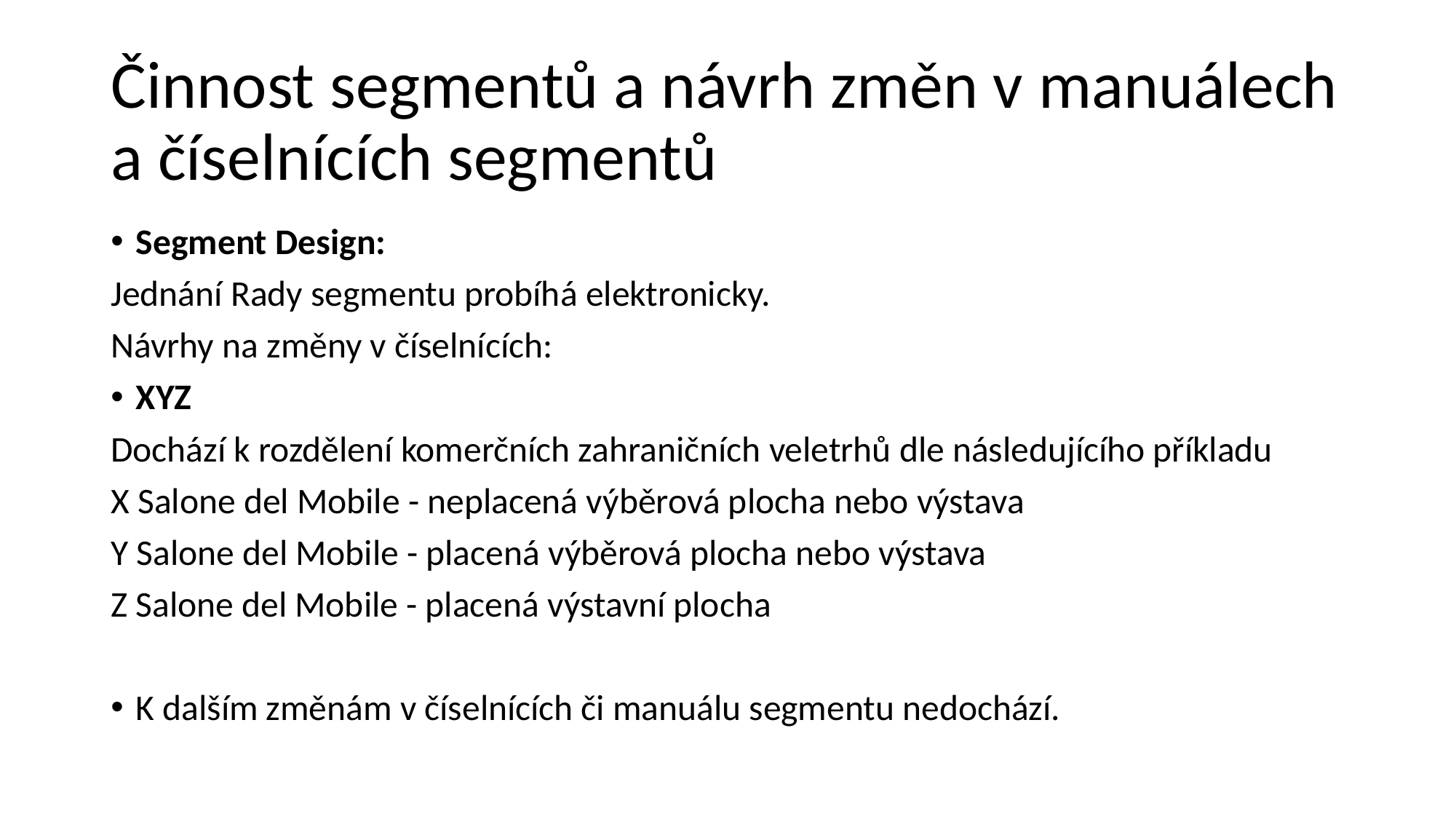

# Činnost segmentů a návrh změn v manuálech a číselnících segmentů
Segment Design:
Jednání Rady segmentu probíhá elektronicky.
Návrhy na změny v číselnících:
XYZ
Dochází k rozdělení komerčních zahraničních veletrhů dle následujícího příkladu
X Salone del Mobile - neplacená výběrová plocha nebo výstava
Y Salone del Mobile - placená výběrová plocha nebo výstava
Z Salone del Mobile - placená výstavní plocha

K dalším změnám v číselnících či manuálu segmentu nedochází.